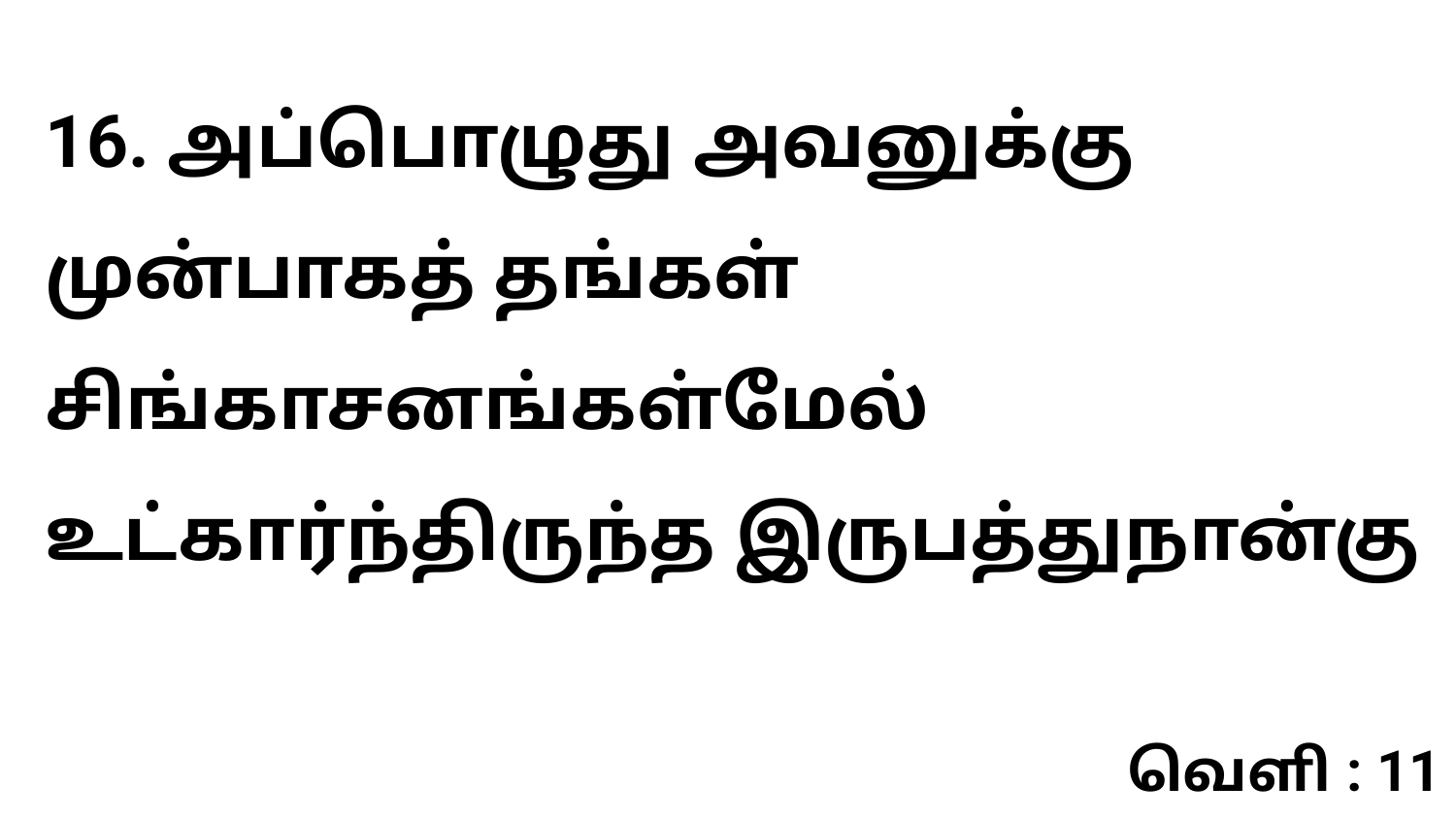

16. அப்பொழுது அவனுக்கு முன்பாகத் தங்கள் சிங்காசனங்கள்மேல் உட்கார்ந்திருந்த இருபத்துநான்கு
வெளி : 11